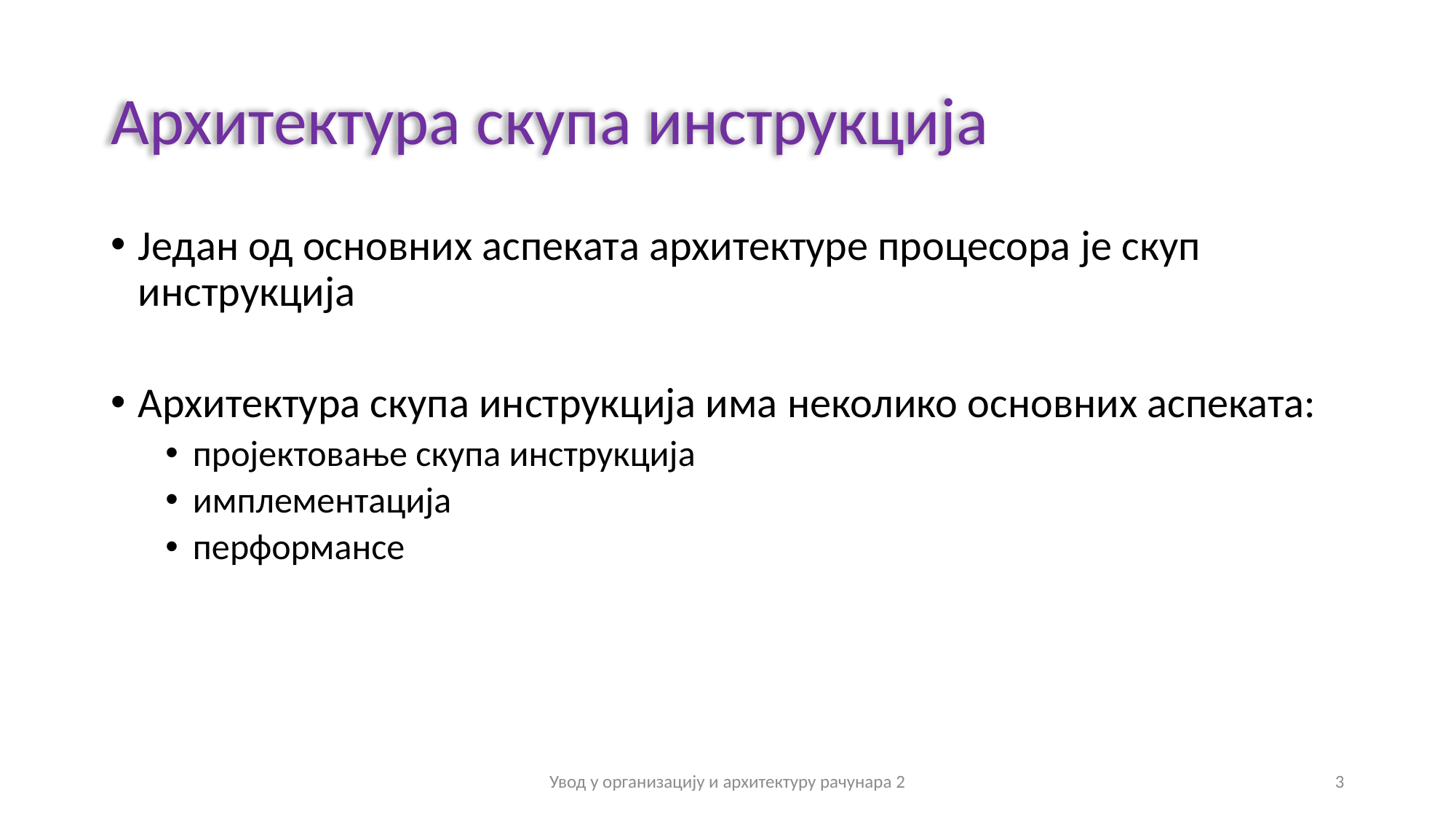

# Архитектура скупа инструкција
Један од основних аспеката архитектуре процесора је скуп инструкција

Архитектура скупа инструкција има неколико основних аспеката:
пројектовање скупа инструкција
имплементација
перформансе
Увод у организацију и архитектуру рачунара 2
3